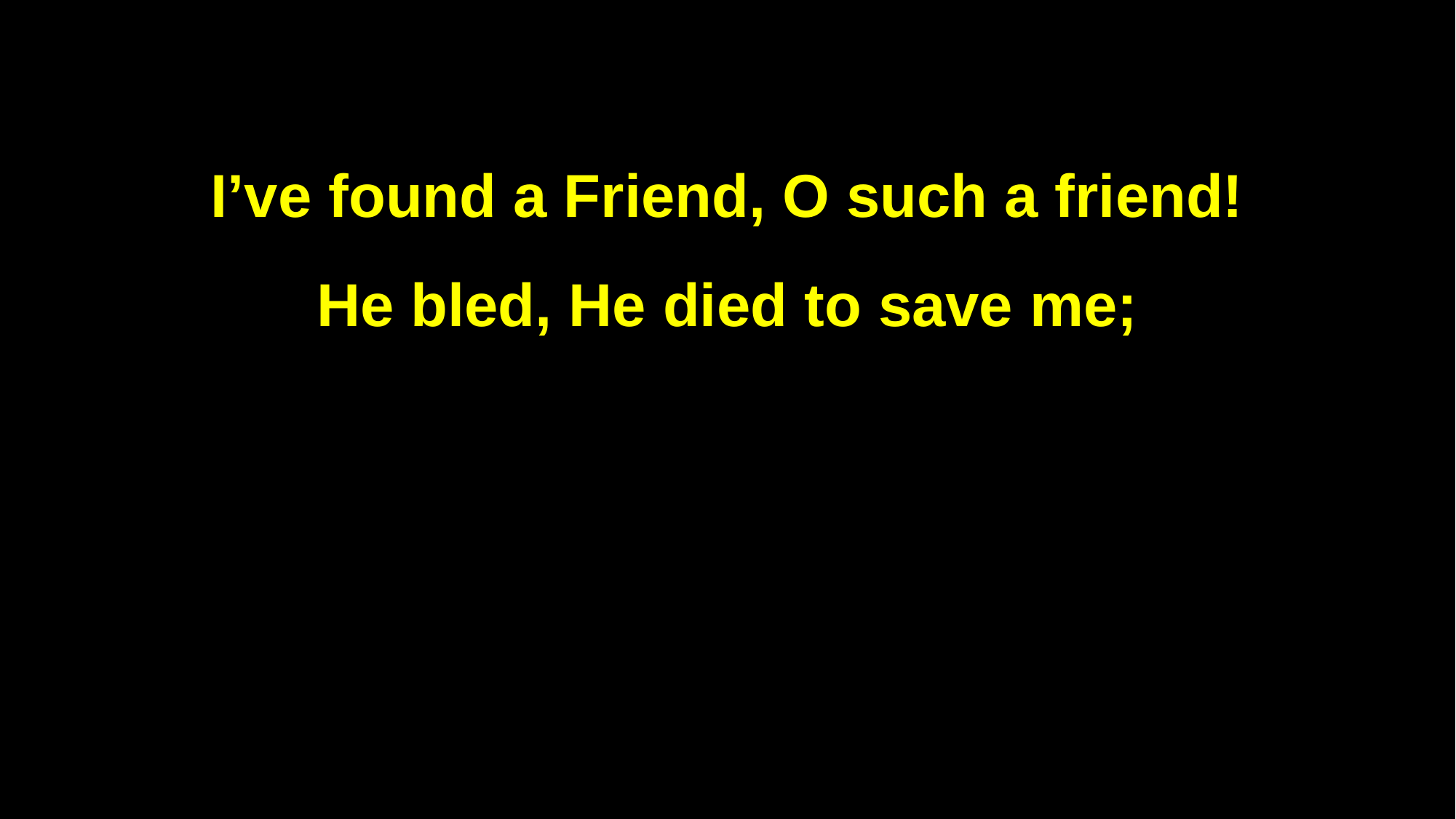

I’ve found a Friend, O such a friend!
He bled, He died to save me;